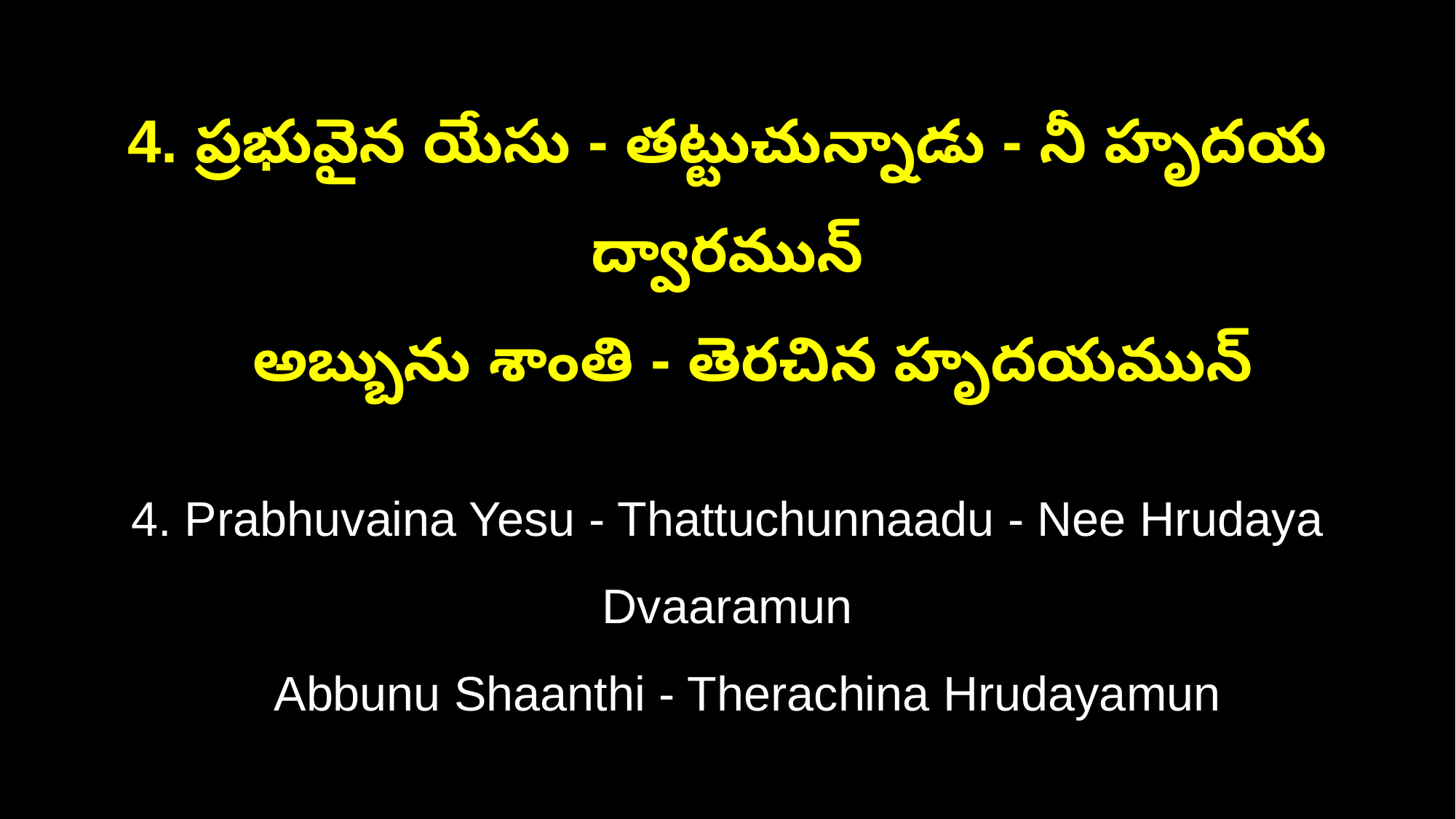

4. ప్రభువైన యేసు - తట్టుచున్నాడు - నీ హృదయ ద్వారమున్
   అబ్బును శాంతి - తెరచిన హృదయమున్
4. Prabhuvaina Yesu - Thattuchunnaadu - Nee Hrudaya Dvaaramun
   Abbunu Shaanthi - Therachina Hrudayamun